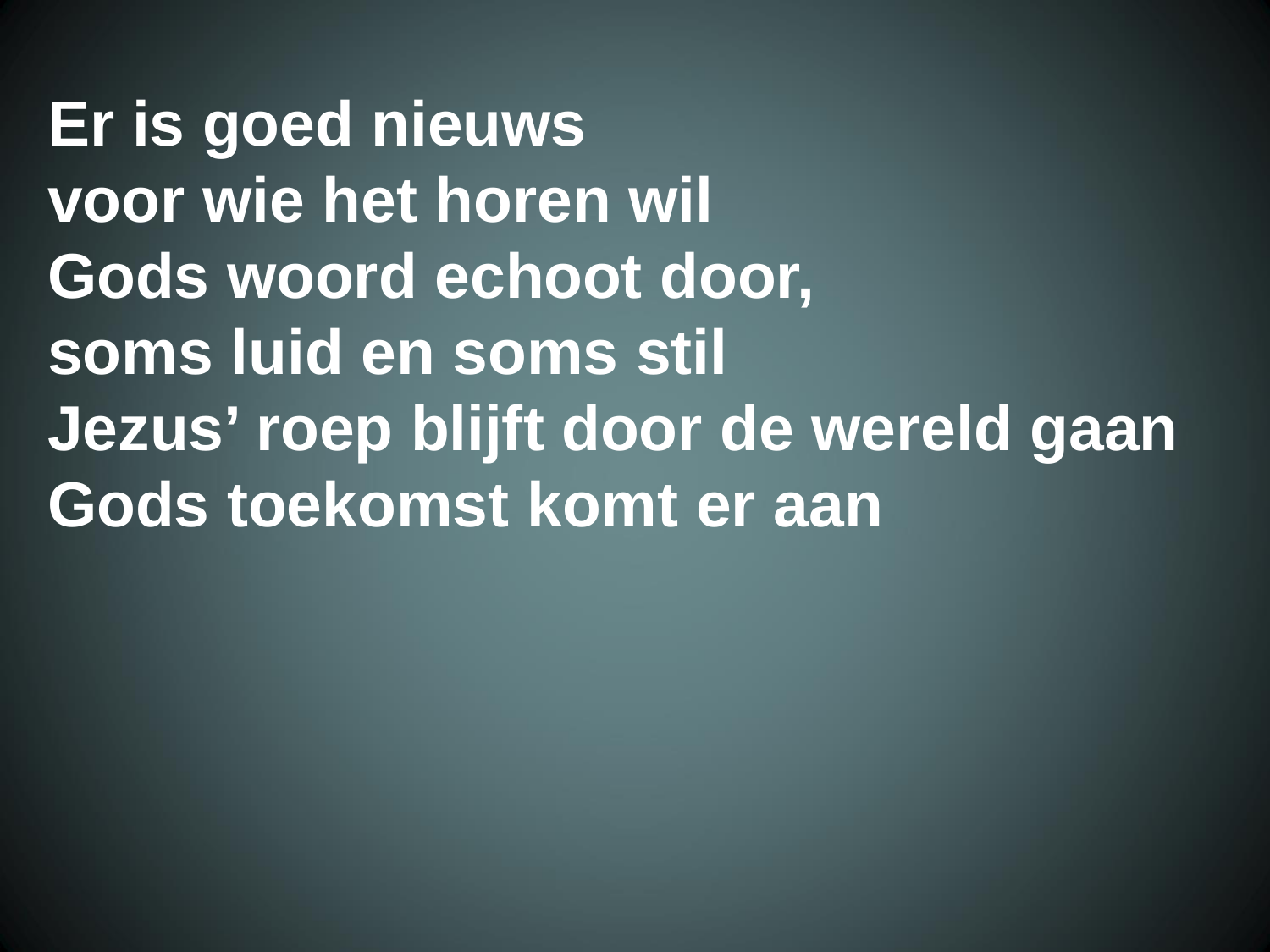

Er is goed nieuws
  voor wie het horen wil
  Gods woord echoot door,
  soms luid en soms stil
  Jezus’ roep blijft door de wereld gaan
  Gods toekomst komt er aan